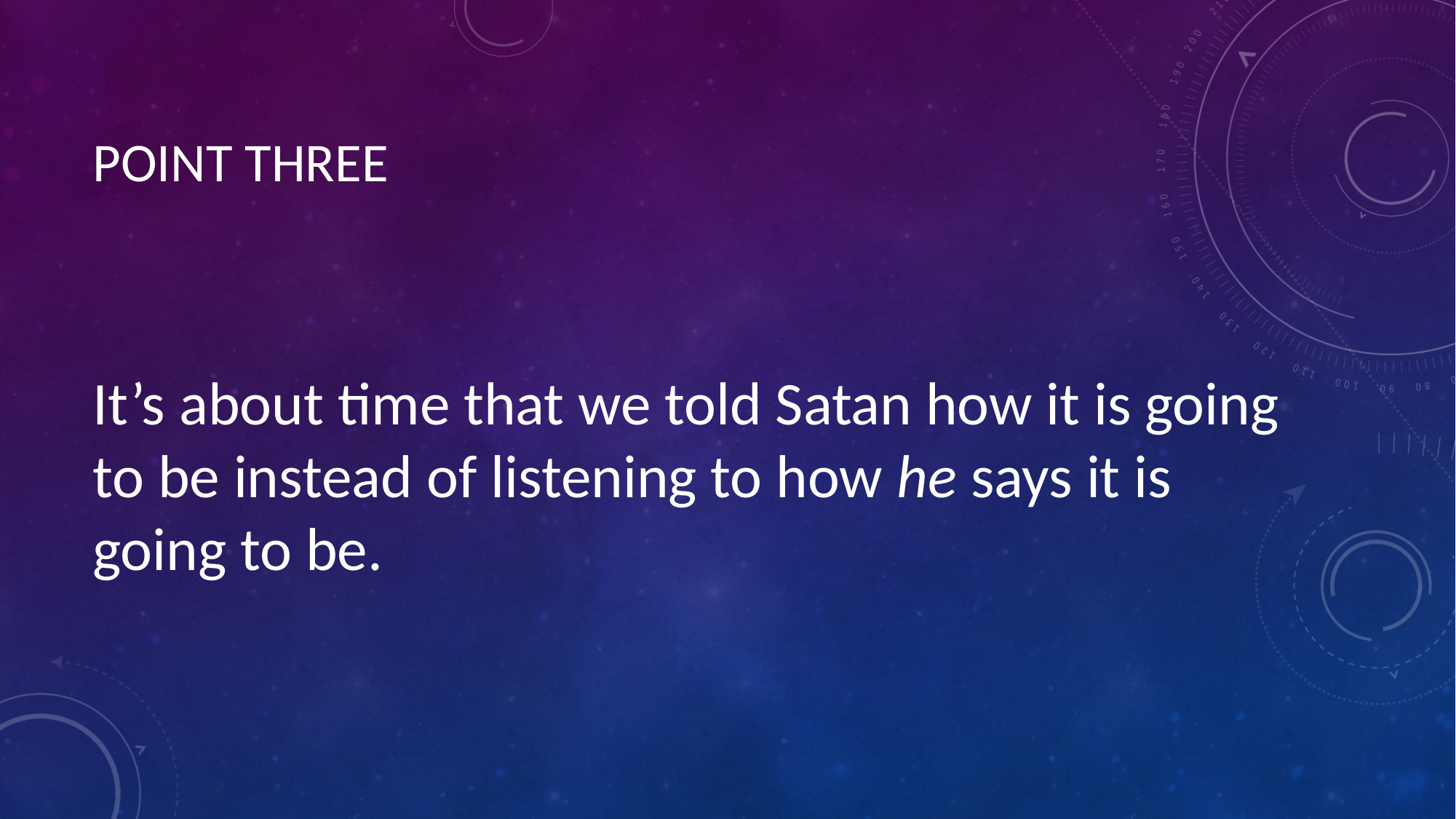

# Point three
It’s about time that we told Satan how it is going to be instead of listening to how he says it is going to be.